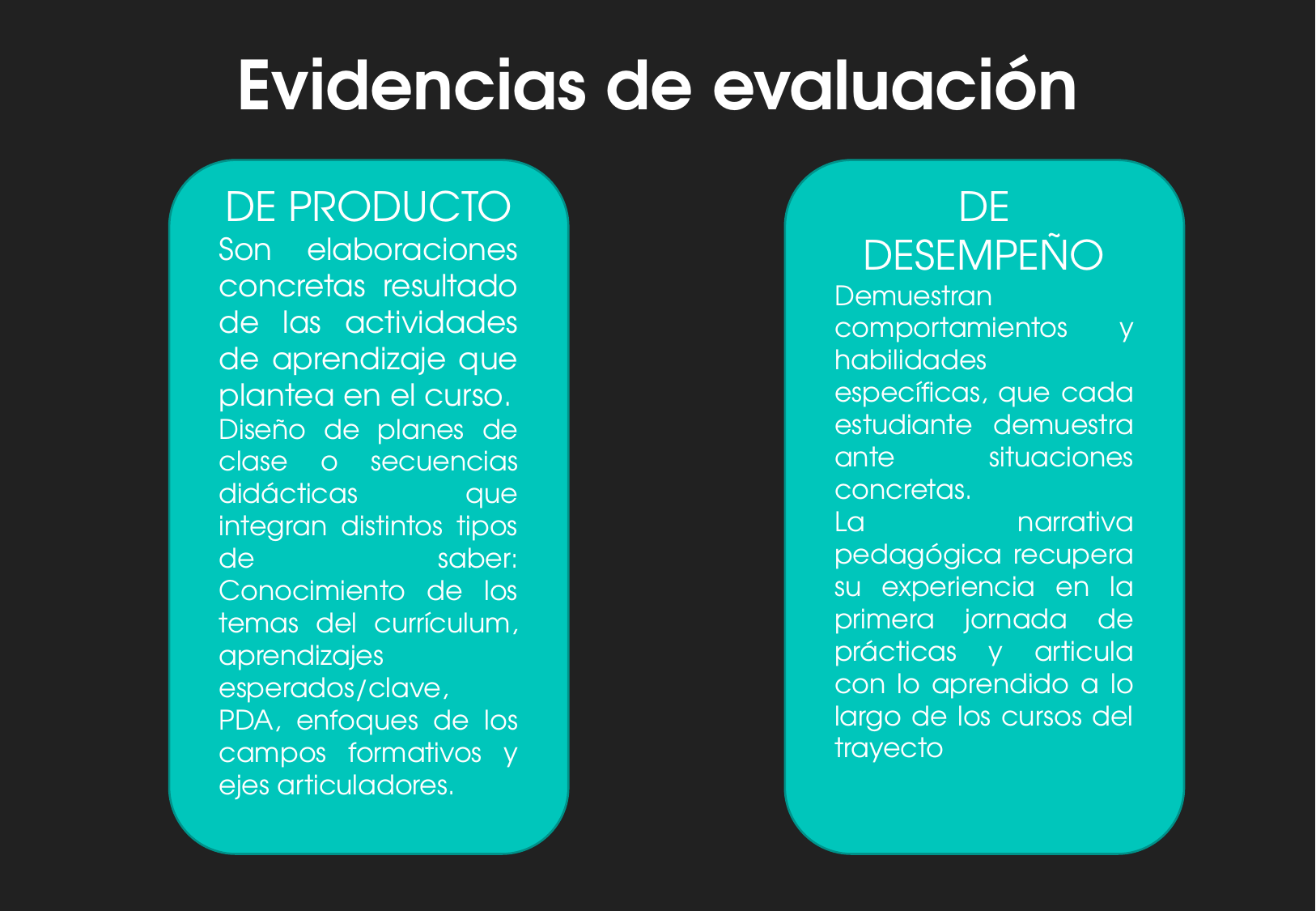

Evidencias de evaluación

DE PRODUCTO
Son elaboraciones concretas resultado de las actividades de aprendizaje que plantea en el curso.
Diseño de planes de clase o secuencias didácticas que integran distintos tipos de saber: Conocimiento de los temas del currículum, aprendizajes esperados/clave, PDA, enfoques de los campos formativos y ejes articuladores.
DE DESEMPEÑO
Demuestran comportamientos y habilidades específicas, que cada estudiante demuestra ante situaciones concretas.
La narrativa pedagógica recupera su experiencia en la primera jornada de prácticas y articula con lo aprendido a lo largo de los cursos del trayecto